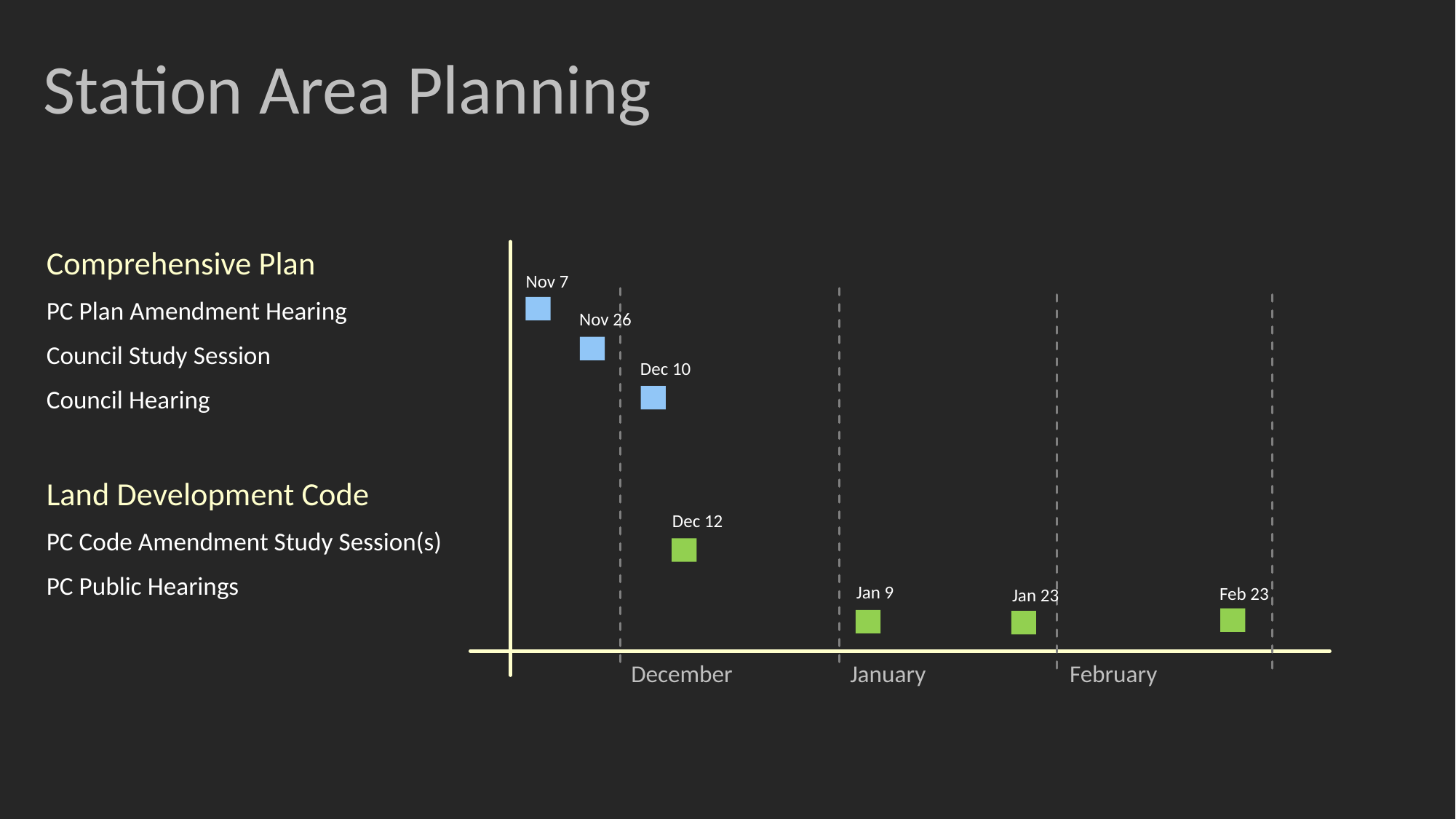

Station Area Planning
Comprehensive Plan
PC Plan Amendment Hearing
Council Study Session
Council Hearing

Land Development Code
PC Code Amendment Study Session(s)
PC Public Hearings
Nov 7

Nov 26

Dec 10

Dec 12

Jan 9
Feb 23
Jan 23

February
December
January